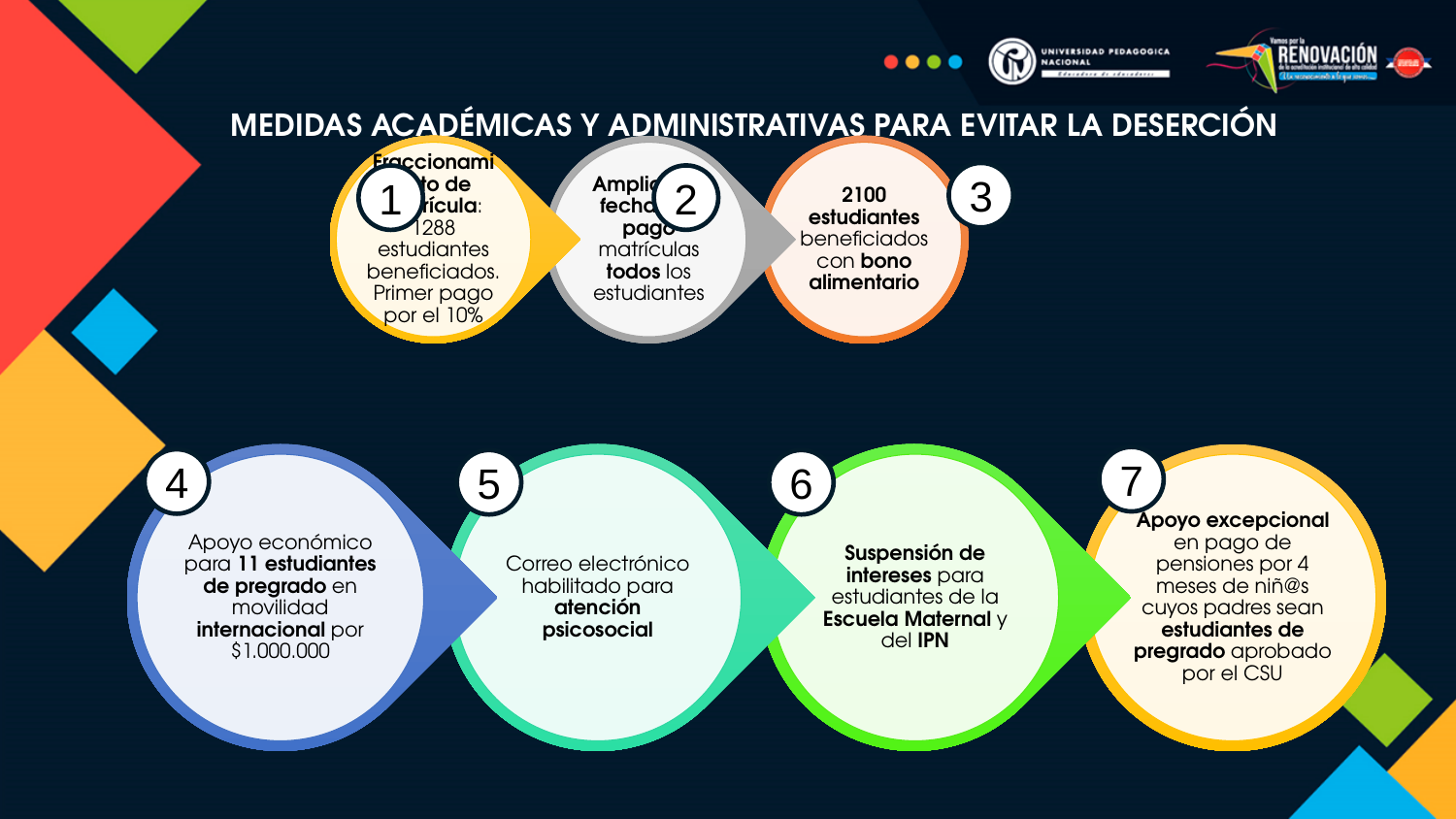

2100 estudiantes beneficiados con bono alimentario
Ampliación fechas de pago matrículas todos los estudiantes
Fraccionamiento de matrícula: 1288 estudiantes beneficiados. Primer pago por el 10%
3
2
1
MEDIDAS ACADÉMICAS Y ADMINISTRATIVAS PARA EVITAR LA DESERCIÓN
Apoyo excepcional en pago de pensiones por 4 meses de niñ@s cuyos padres sean estudiantes de pregrado aprobado por el CSU
Suspensión de intereses para estudiantes de la Escuela Maternal y del IPN
Correo electrónico habilitado para atención psicosocial
Apoyo económico para 11 estudiantes de pregrado en movilidad internacional por $1.000.000

7
4
5
6